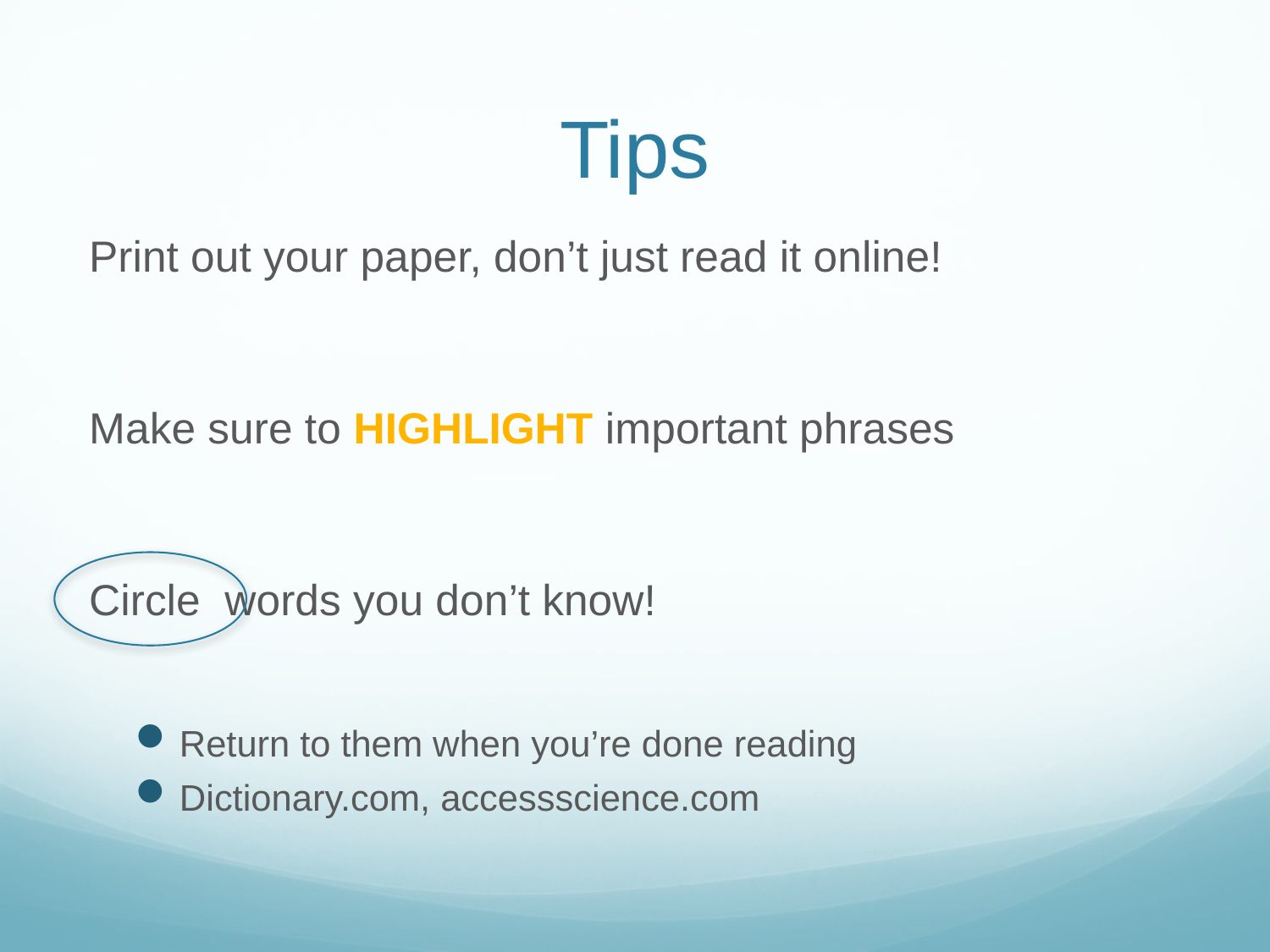

# Tips
Print out your paper, don’t just read it online!

Make sure to highlight important phrases

Circle  words you don’t know!

Return to them when you’re done reading
Dictionary.com, accessscience.com